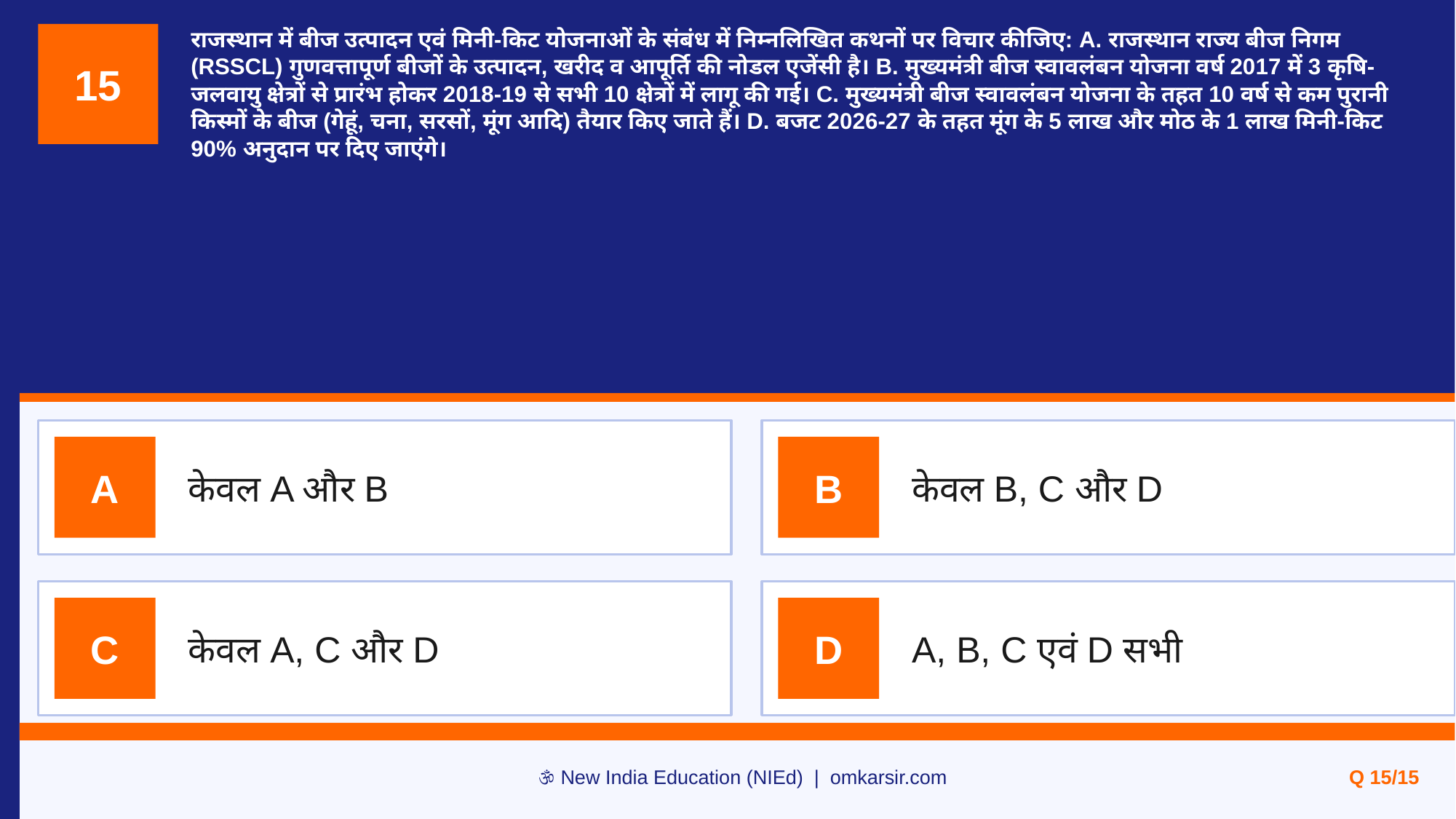

राजस्थान में बीज उत्पादन एवं मिनी-किट योजनाओं के संबंध में निम्नलिखित कथनों पर विचार कीजिए: A. राजस्थान राज्य बीज निगम (RSSCL) गुणवत्तापूर्ण बीजों के उत्पादन, खरीद व आपूर्ति की नोडल एजेंसी है। B. मुख्यमंत्री बीज स्वावलंबन योजना वर्ष 2017 में 3 कृषि-जलवायु क्षेत्रों से प्रारंभ होकर 2018-19 से सभी 10 क्षेत्रों में लागू की गई। C. मुख्यमंत्री बीज स्वावलंबन योजना के तहत 10 वर्ष से कम पुरानी किस्मों के बीज (गेहूं, चना, सरसों, मूंग आदि) तैयार किए जाते हैं। D. बजट 2026-27 के तहत मूंग के 5 लाख और मोठ के 1 लाख मिनी-किट 90% अनुदान पर दिए जाएंगे।
15

केवल A और B
केवल B, C और D
A
B

केवल A, C और D
A, B, C एवं D सभी
C
D

🕉️ New India Education (NIEd)  |  omkarsir.com
Q 15/15